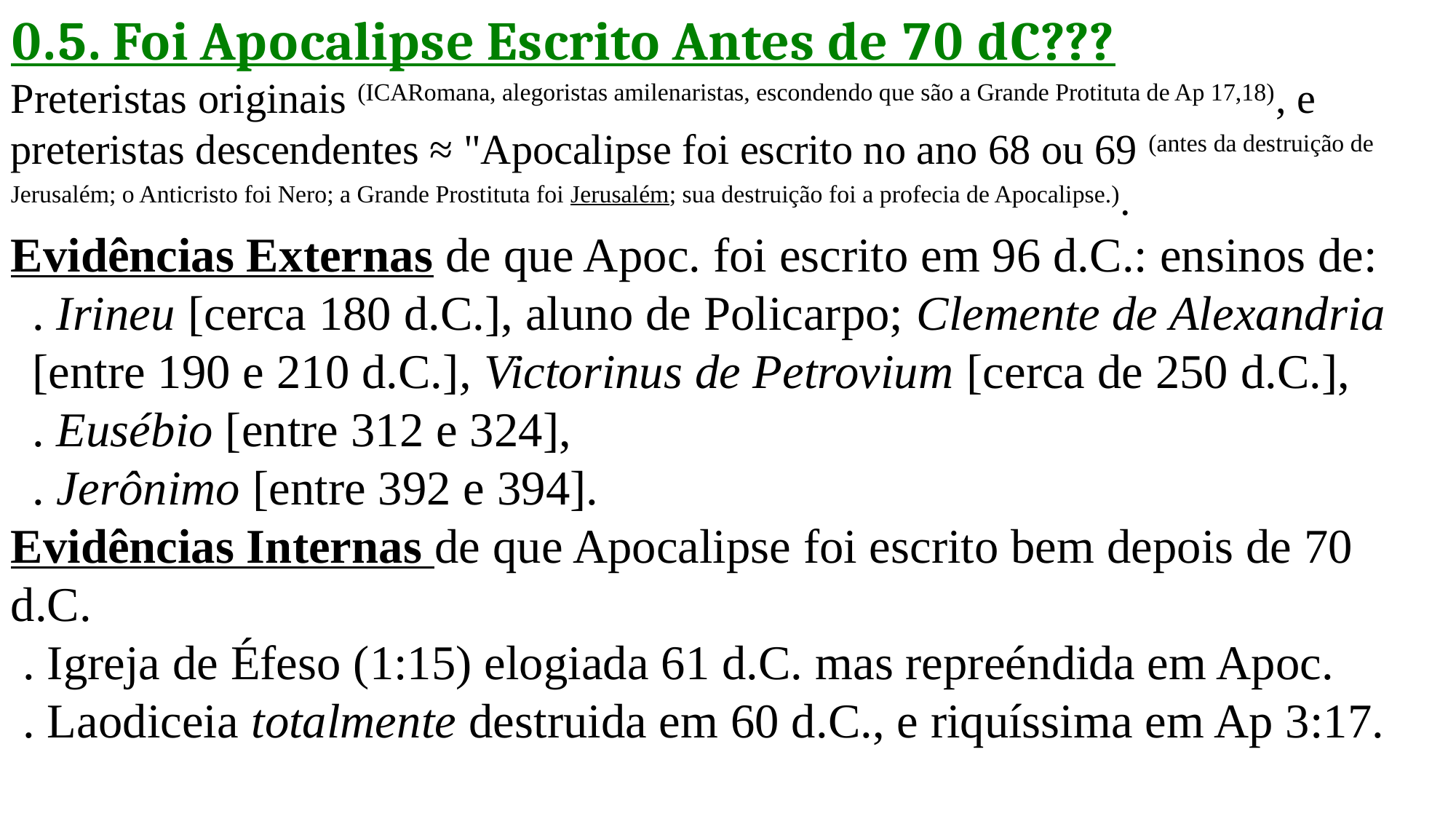

0.5. Foi Apocalipse Escrito Antes de 70 dC???
Preteristas originais (ICARomana, alegoristas amilenaristas, escondendo que são a Grande Protituta de Ap 17,18), e preteristas descendentes ≈ "Apocalipse foi escrito no ano 68 ou 69 (antes da destruição de Jerusalém; o Anticristo foi Nero; a Grande Prostituta foi Jerusalém; sua destruição foi a profecia de Apocalipse.).
Evidências Externas de que Apoc. foi escrito em 96 d.C.: ensinos de:
. Irineu [cerca 180 d.C.], aluno de Policarpo; Clemente de Alexandria [entre 190 e 210 d.C.], Victorinus de Petrovium [cerca de 250 d.C.],
. Eusébio [entre 312 e 324],
. Jerônimo [entre 392 e 394].
Evidências Internas de que Apocalipse foi escrito bem depois de 70 d.C.
 . Igreja de Éfeso (1:15) elogiada 61 d.C. mas repreéndida em Apoc.
 . Laodiceia totalmente destruida em 60 d.C., e riquíssima em Ap 3:17.